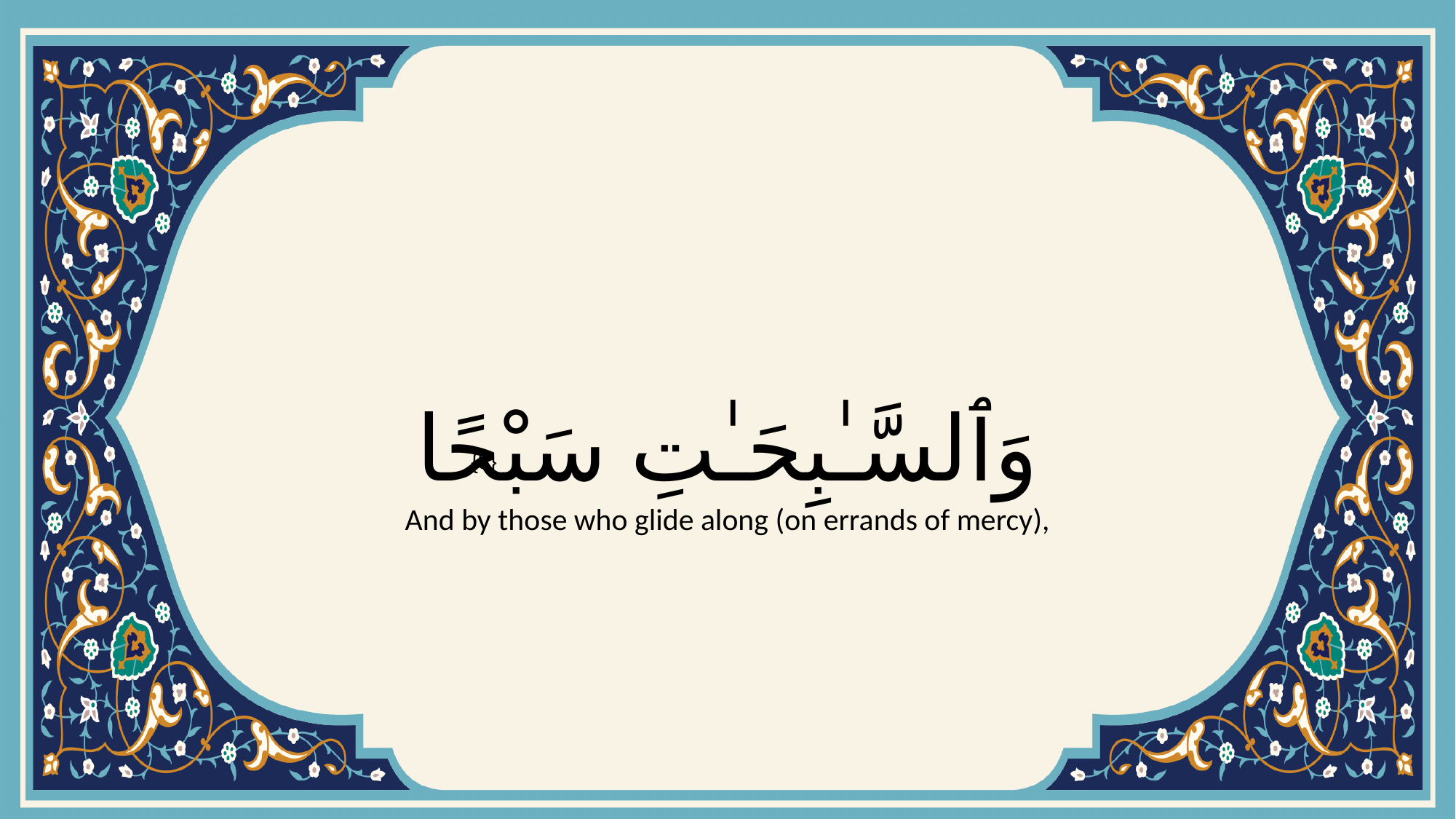

# وَٱلسَّـٰبِحَـٰتِ سَبْحًا
{3}
And by those who glide along (on errands of mercy),